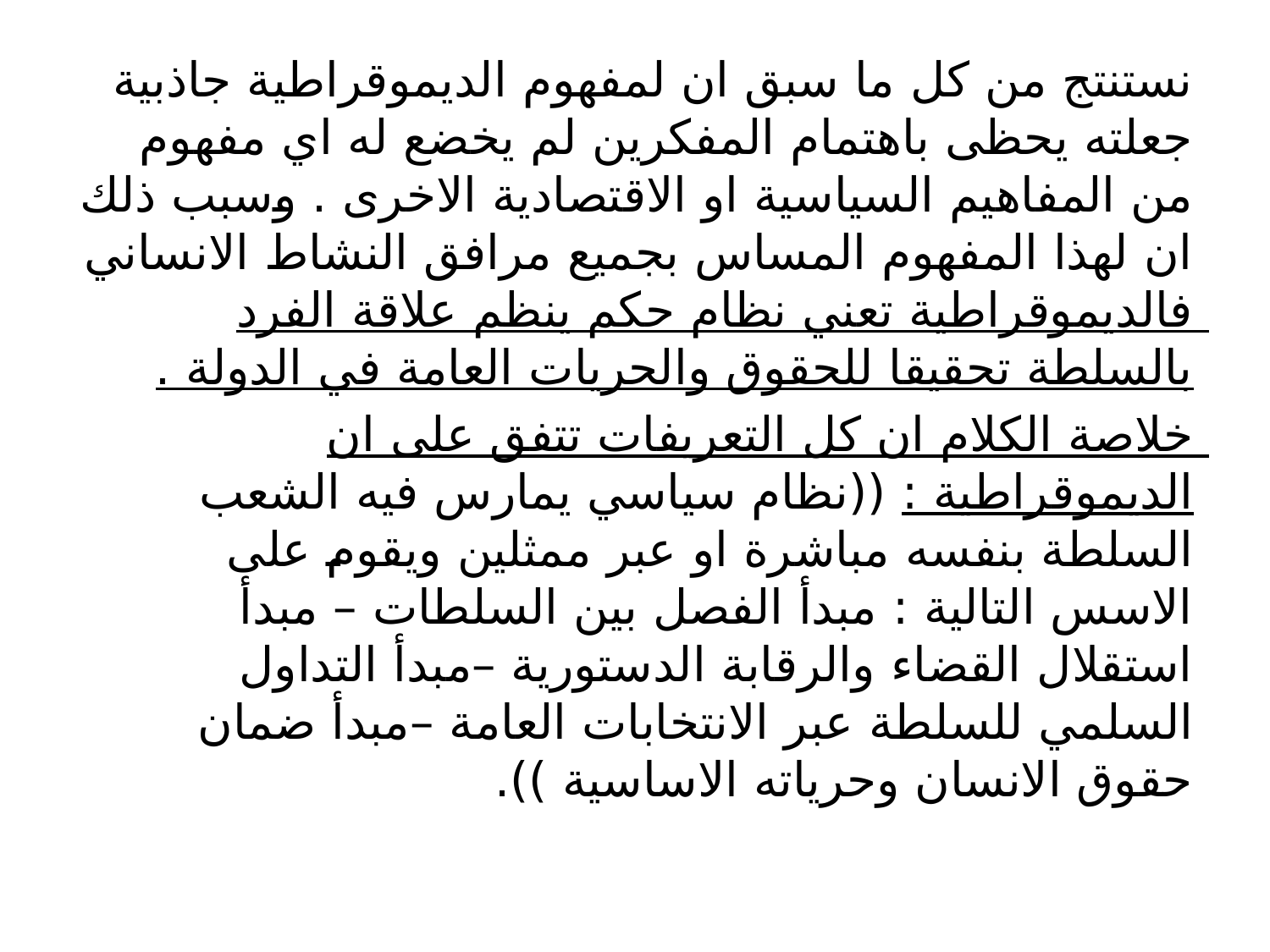

#
نستنتج من كل ما سبق ان لمفهوم الديموقراطية جاذبية جعلته يحظى باهتمام المفكرين لم يخضع له اي مفهوم من المفاهيم السياسية او الاقتصادية الاخرى . وسبب ذلك ان لهذا المفهوم المساس بجميع مرافق النشاط الانساني فالديموقراطية تعني نظام حكم ينظم علاقة الفرد بالسلطة تحقيقا للحقوق والحريات العامة في الدولة .
خلاصة الكلام ان كل التعريفات تتفق على ان الديموقراطية : ((نظام سياسي يمارس فيه الشعب السلطة بنفسه مباشرة او عبر ممثلين ويقوم على الاسس التالية : مبدأ الفصل بين السلطات – مبدأ استقلال القضاء والرقابة الدستورية –مبدأ التداول السلمي للسلطة عبر الانتخابات العامة –مبدأ ضمان حقوق الانسان وحرياته الاساسية )).